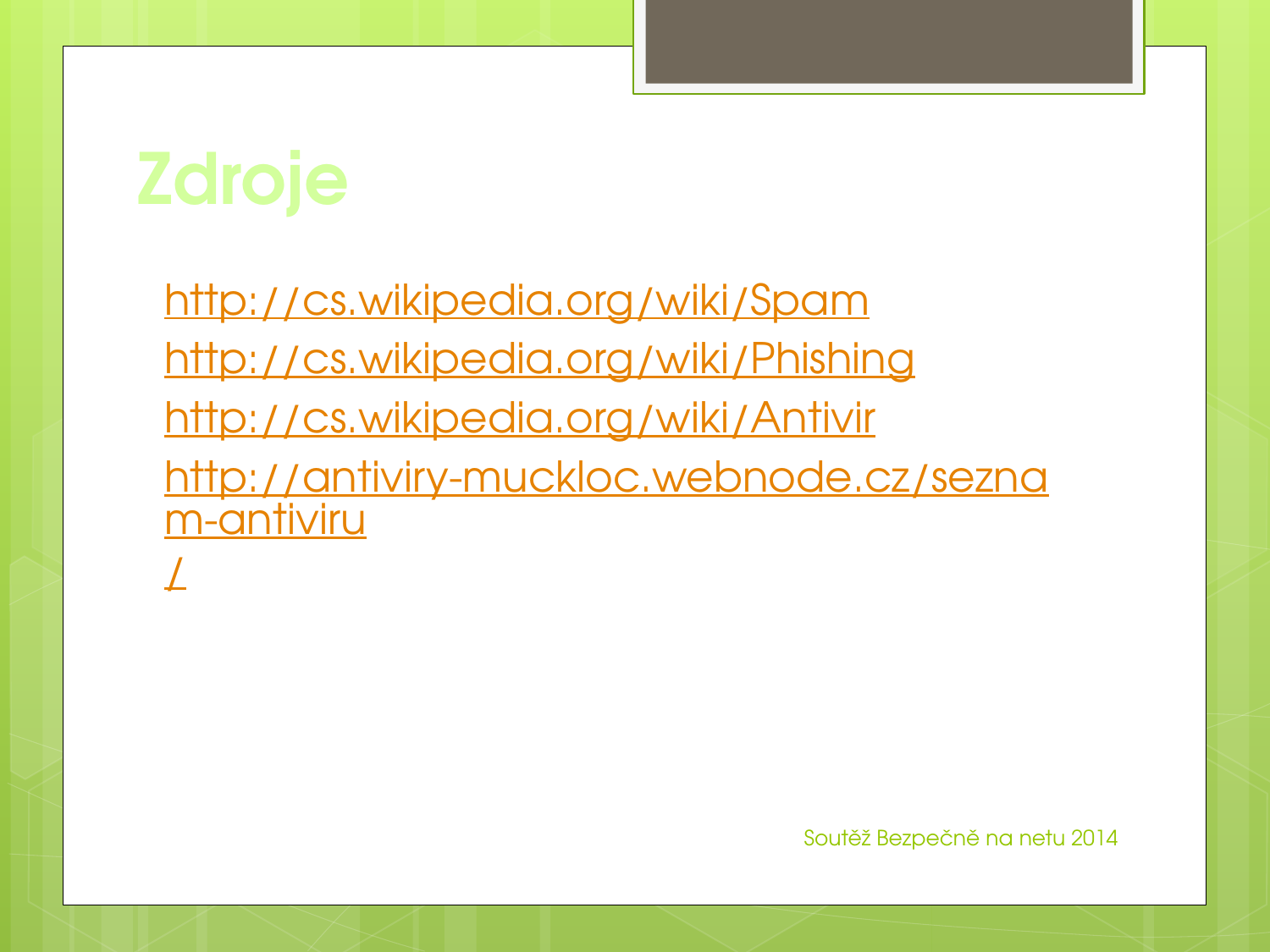

Zdroje
http://cs.wikipedia.org/wiki/Spam
http://cs.wikipedia.org/wiki/Phishing
http://cs.wikipedia.org/wiki/Antivir
http://antiviry-muckloc.webnode.cz/seznam-antiviru/

Soutěž Bezpečně na netu 2014